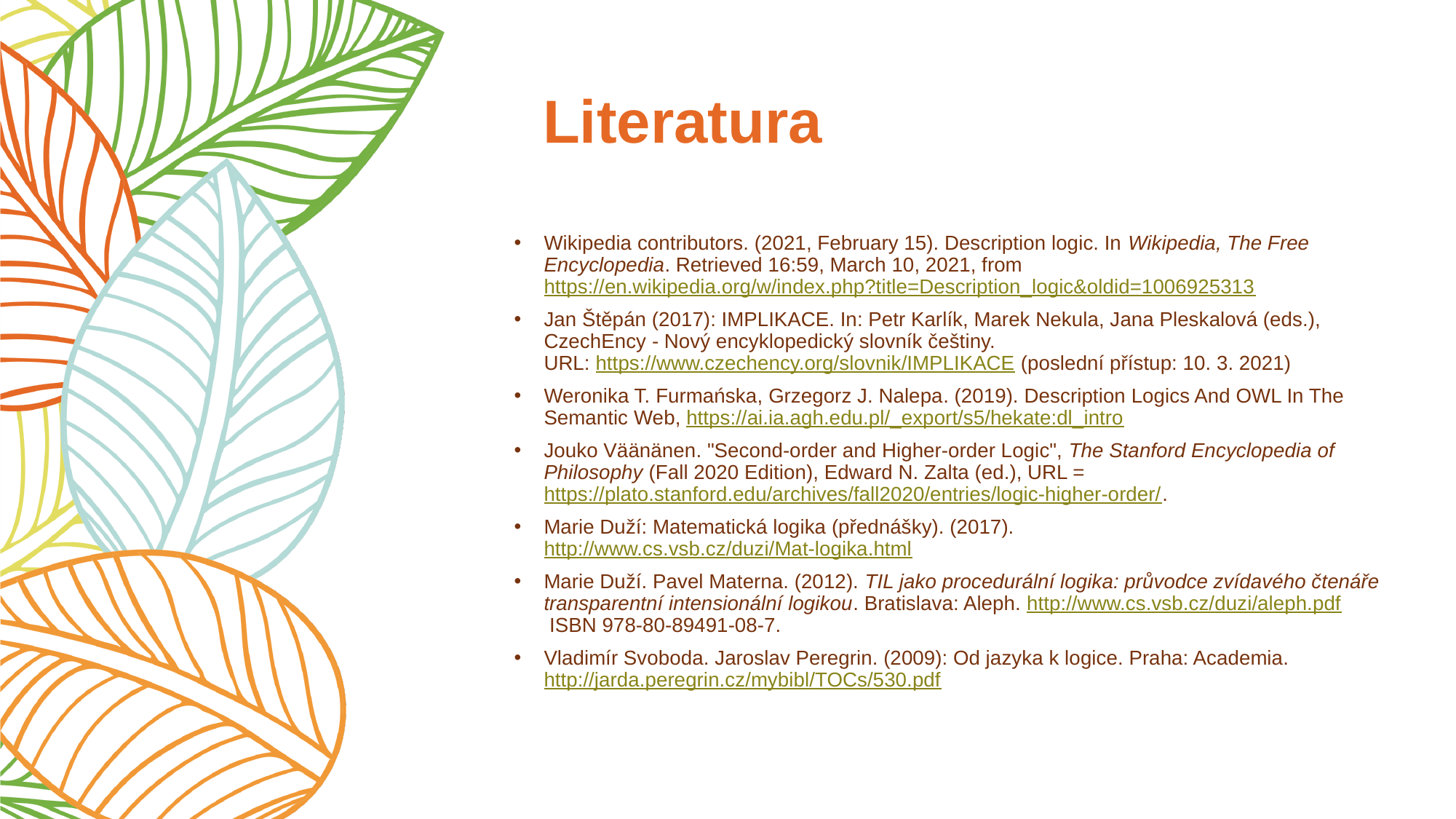

# Literatura
Wikipedia contributors. (2021, February 15). Description logic. In Wikipedia, The Free Encyclopedia. Retrieved 16:59, March 10, 2021, from https://en.wikipedia.org/w/index.php?title=Description_logic&oldid=1006925313
Jan Štěpán (2017): IMPLIKACE. In: Petr Karlík, Marek Nekula, Jana Pleskalová (eds.), CzechEncy - Nový encyklopedický slovník češtiny.
URL: https://www.czechency.org/slovnik/IMPLIKACE (poslední přístup: 10. 3. 2021)
Weronika T. Furmańska, Grzegorz J. Nalepa. (2019). Description Logics And OWL In The Semantic Web, https://ai.ia.agh.edu.pl/_export/s5/hekate:dl_intro
Jouko Väänänen. "Second-order and Higher-order Logic", The Stanford Encyclopedia of Philosophy (Fall 2020 Edition), Edward N. Zalta (ed.), URL = https://plato.stanford.edu/archives/fall2020/entries/logic-higher-order/.
Marie Duží: Matematická logika (přednášky). (2017). http://www.cs.vsb.cz/duzi/Mat-logika.html
Marie Duží. Pavel Materna. (2012). TIL jako procedurální logika: průvodce zvídavého čtenáře transparentní intensionální logikou. Bratislava: Aleph. http://www.cs.vsb.cz/duzi/aleph.pdf ISBN 978-80-89491-08-7.
Vladimír Svoboda. Jaroslav Peregrin. (2009): Od jazyka k logice. Praha: Academia. http://jarda.peregrin.cz/mybibl/TOCs/530.pdf